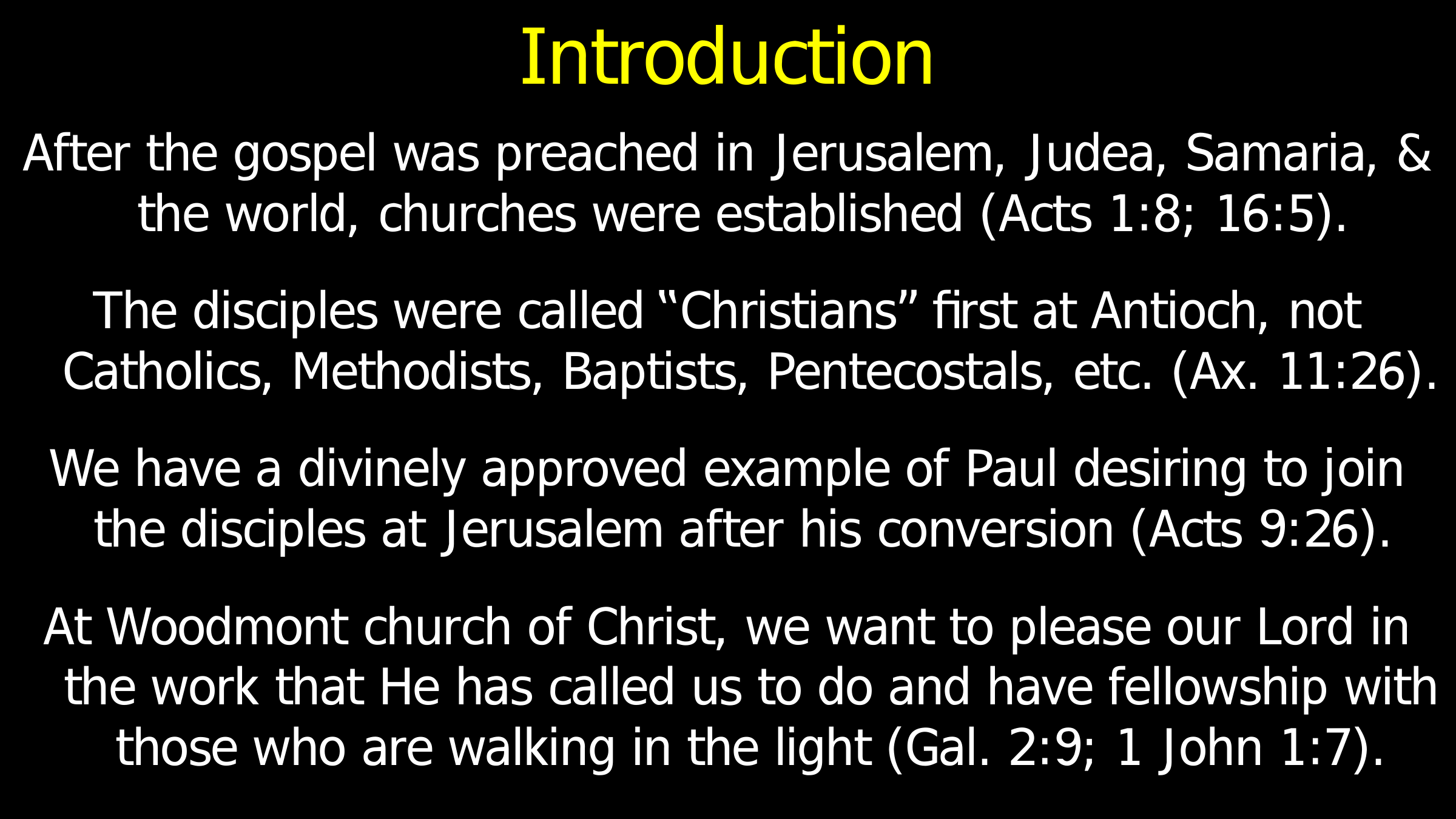

# Introduction
After the gospel was preached in Jerusalem, Judea, Samaria, & the world, churches were established (Acts 1:8; 16:5).

The disciples were called “Christians” first at Antioch, not Catholics, Methodists, Baptists, Pentecostals, etc. (Ax. 11:26).

We have a divinely approved example of Paul desiring to join the disciples at Jerusalem after his conversion (Acts 9:26).

At Woodmont church of Christ, we want to please our Lord in the work that He has called us to do and have fellowship with those who are walking in the light (Gal. 2:9; 1 John 1:7).